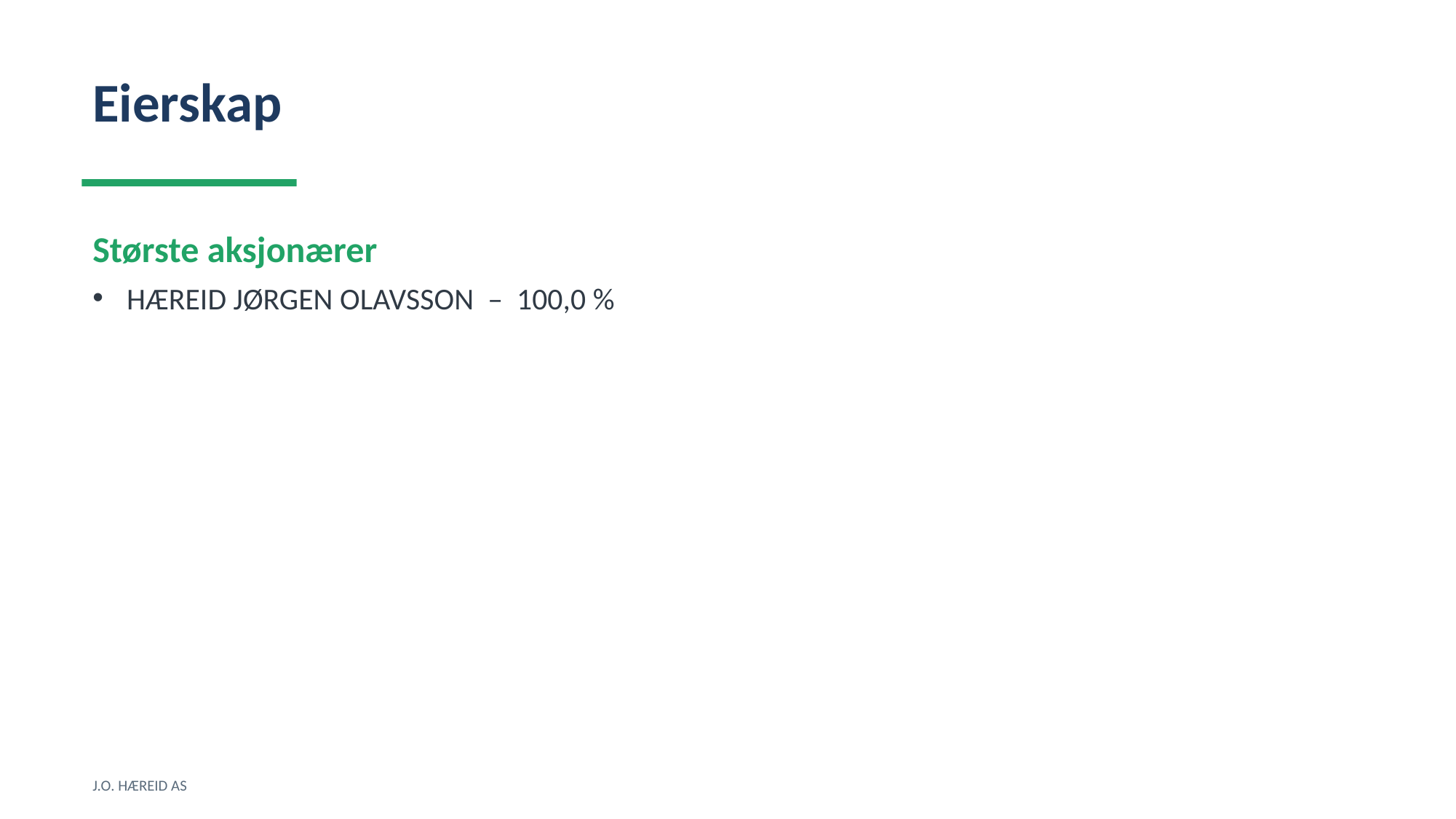

Eierskap

Største aksjonærer
HÆREID JØRGEN OLAVSSON  –  100,0 %
J.O. HÆREID AS